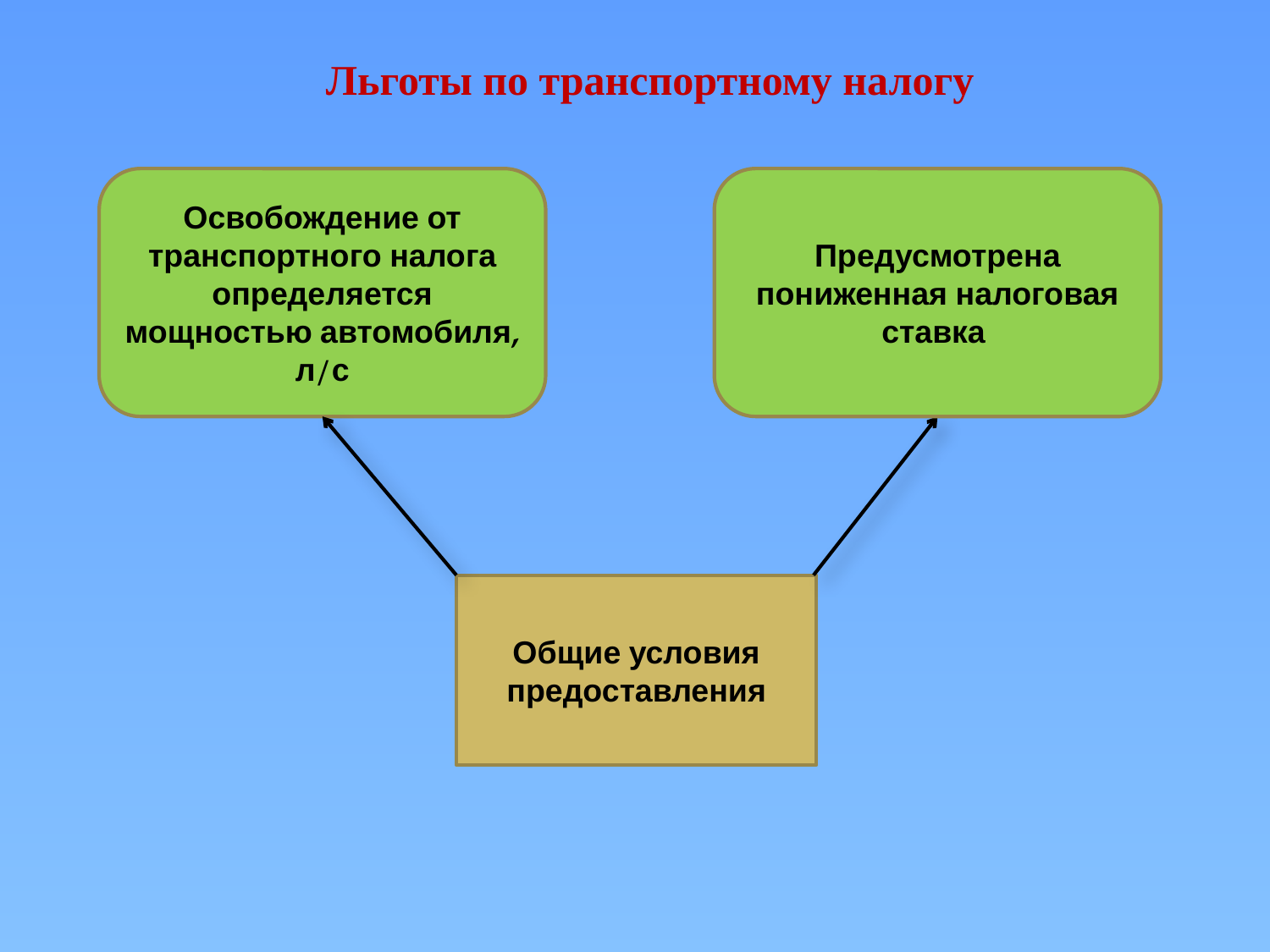

Льготы по транспортному налогу

Освобождение от транспортного налога определяется мощностью автомобиля, л/с
Предусмотрена пониженная налоговая ставка
Общие условия предоставления